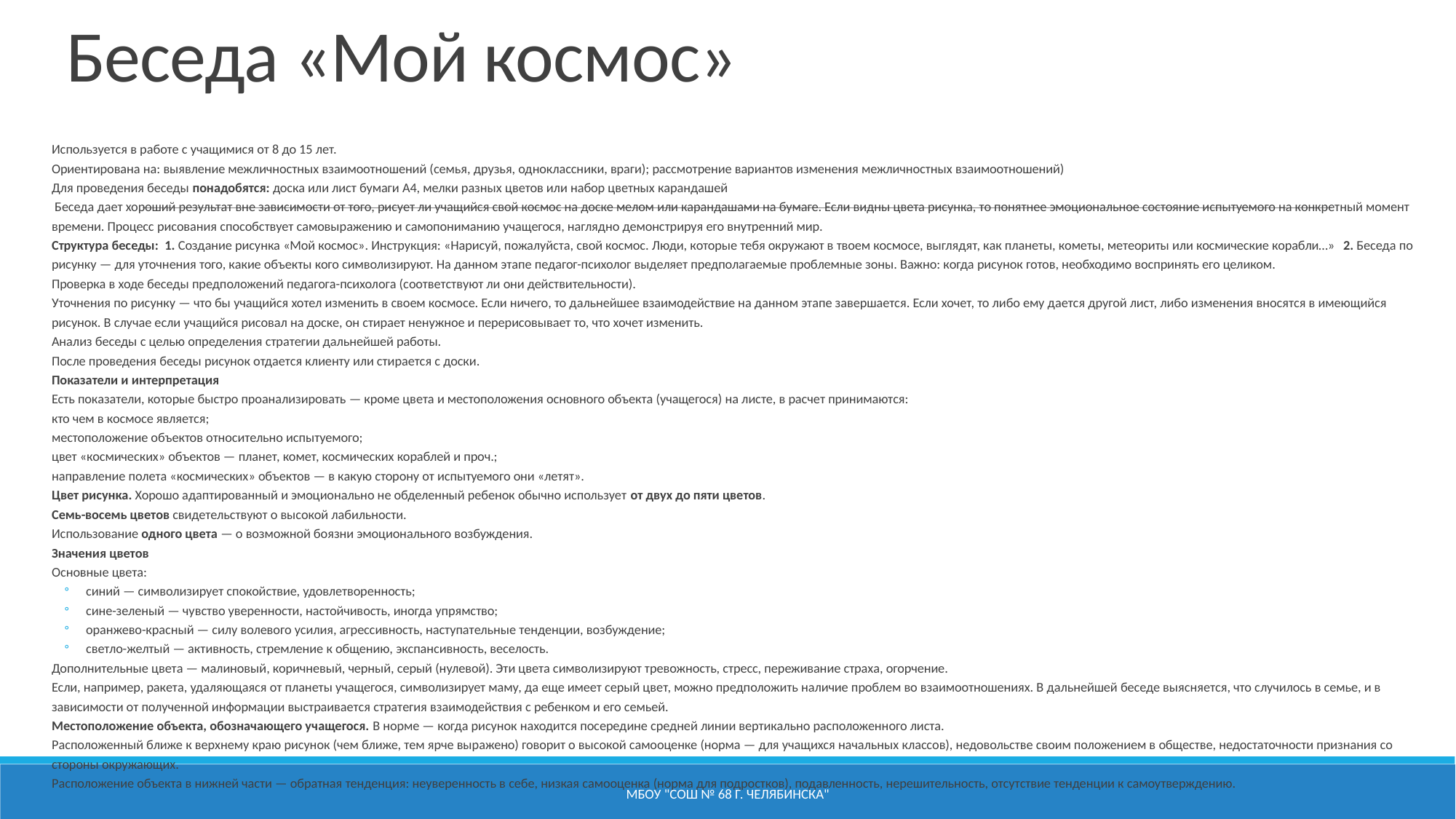

# Беседа «Мой космос»
Используется в работе с учащимися от 8 до 15 лет.
Ориентирована на: выявление межличностных взаимоотношений (семья, друзья, одноклассники, враги); рассмотрение вариантов изменения межличностных взаимоотношений)
Для проведения беседы понадобятся: доска или лист бумаги А4, мелки разных цветов или набор цветных карандашей
 Беседа дает хороший результат вне зависимости от того, рисует ли учащийся свой космос на доске мелом или карандашами на бумаге. Если видны цвета рисунка, то понятнее эмоциональное состояние испытуемого на конкретный момент времени. Процесс рисования способствует самовыражению и самопониманию учащегося, наглядно демонстрируя его внутренний мир.
Структура беседы:  1. Создание рисунка «Мой космос». Инструкция: «Нарисуй, пожалуйста, свой космос. Люди, которые тебя окружают в твоем космосе, выглядят, как планеты, кометы, метеориты или космические корабли…»  2. Беседа по рисунку — для уточнения того, какие объекты кого символизируют. На данном этапе педагог-психолог выделяет предполагаемые проблемные зоны. Важно: когда рисунок готов, необходимо воспринять его целиком.
Проверка в ходе беседы предположений педагога-психолога (соответствуют ли они действительности).
Уточнения по рисунку — что бы учащийся хотел изменить в своем космосе. Если ничего, то дальнейшее взаимодействие на данном этапе завершается. Если хочет, то либо ему дается другой лист, либо изменения вносятся в имеющийся рисунок. В случае если учащийся рисовал на доске, он стирает ненужное и перерисовывает то, что хочет изменить.
Анализ беседы с целью определения стратегии дальнейшей работы.
После проведения беседы рисунок отдается клиенту или стирается с доски.
Показатели и интерпретация
Есть показатели, которые быстро проанализировать — кроме цвета и местоположения основного объекта (учащегося) на листе, в расчет принимаются:
кто чем в космосе является;
местоположение объектов относительно испытуемого;
цвет «космических» объектов — планет, комет, космических кораблей и проч.;
направление полета «космических» объектов — в какую сторону от испытуемого они «летят».
Цвет рисунка. Хорошо адаптированный и эмоционально не обделенный ребенок обычно использует от двух до пяти цветов.
Семь-восемь цветов свидетельствуют о высокой лабильности.
Использование одного цвета — о возможной боязни эмоционального возбуждения.
Значения цветов
Основные цвета:
синий — символизирует спокойствие, удовлетворенность;
сине-зеленый — чувство уверенности, настойчивость, иногда упрямство;
оранжево-красный — силу волевого усилия, агрессивность, наступательные тенденции, возбуждение;
светло-желтый — активность, стремление к общению, экспансивность, веселость.
Дополнительные цвета — малиновый, коричневый, черный, серый (нулевой). Эти цвета символизируют тревожность, стресс, переживание страха, огорчение.
Если, например, ракета, удаляющаяся от планеты учащегося, символизирует маму, да еще имеет серый цвет, можно предположить наличие проблем во взаимоотношениях. В дальнейшей беседе выясняется, что случилось в семье, и в зависимости от полученной информации выстраивается стратегия взаимодействия с ребенком и его семьей.
Местоположение объекта, обозначающего учащегося. В норме — когда рисунок находится посередине средней линии вертикально расположенного листа.
Расположенный ближе к верхнему краю рисунок (чем ближе, тем ярче выражено) говорит о высокой самооценке (норма — для учащихся начальных классов), недовольстве своим положением в обществе, недостаточности признания со стороны окружающих.
Расположение объекта в нижней части — обратная тенденция: неуверенность в себе, низкая самооценка (норма для подростков), подавленность, нерешительность, отсутствие тенденции к самоутверждению.

МБОУ "СОШ № 68 г. Челябинска"